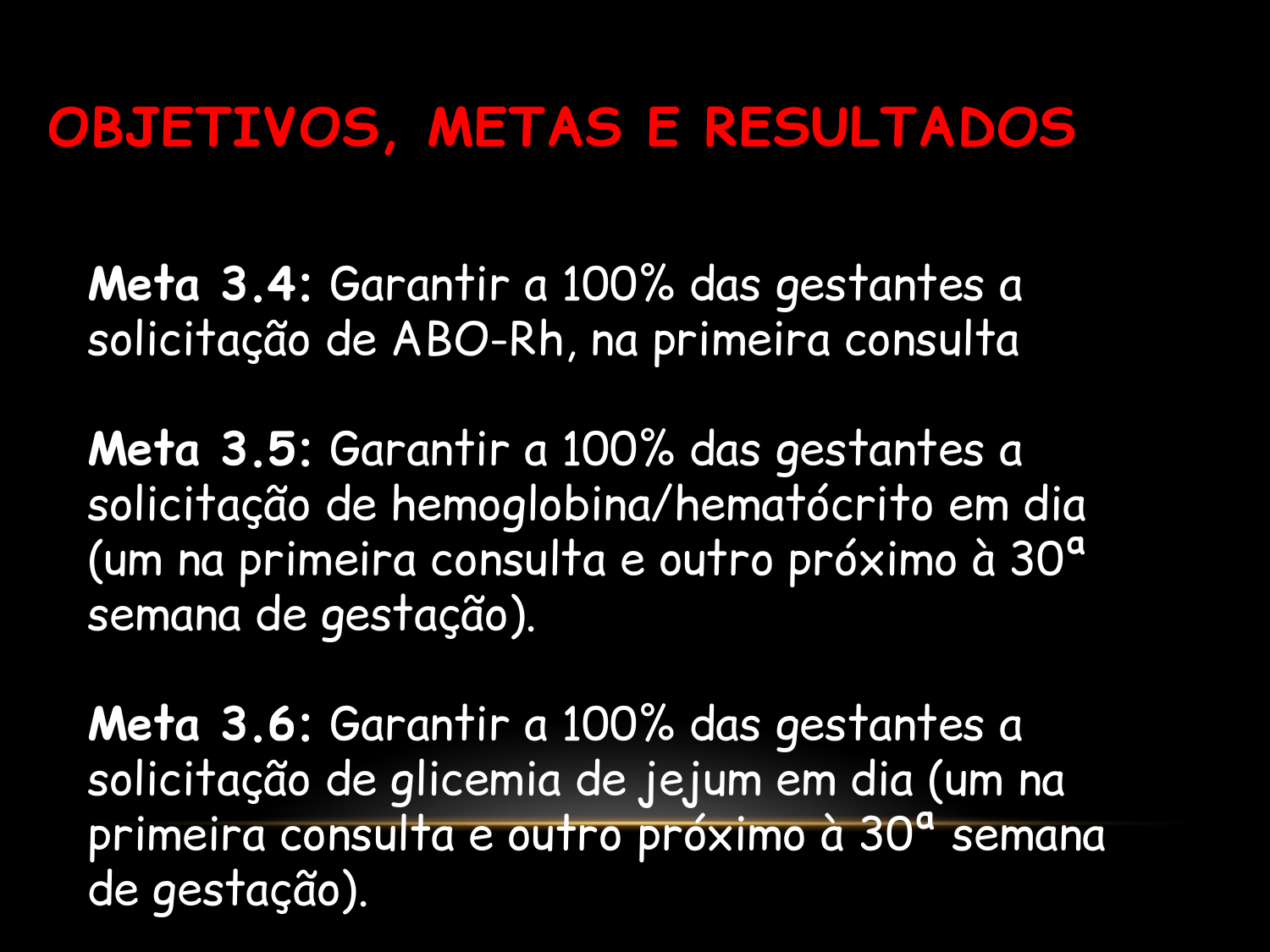

# Objetivos, metas e resultados

Meta 3.4: Garantir a 100% das gestantes a solicitação de ABO-Rh, na primeira consulta

Meta 3.5: Garantir a 100% das gestantes a
solicitação de hemoglobina/hematócrito em dia (um na primeira consulta e outro próximo à 30ª semana de gestação).

Meta 3.6: Garantir a 100% das gestantes a solicitação de glicemia de jejum em dia (um na primeira consulta e outro próximo à 30ª semana de gestação).